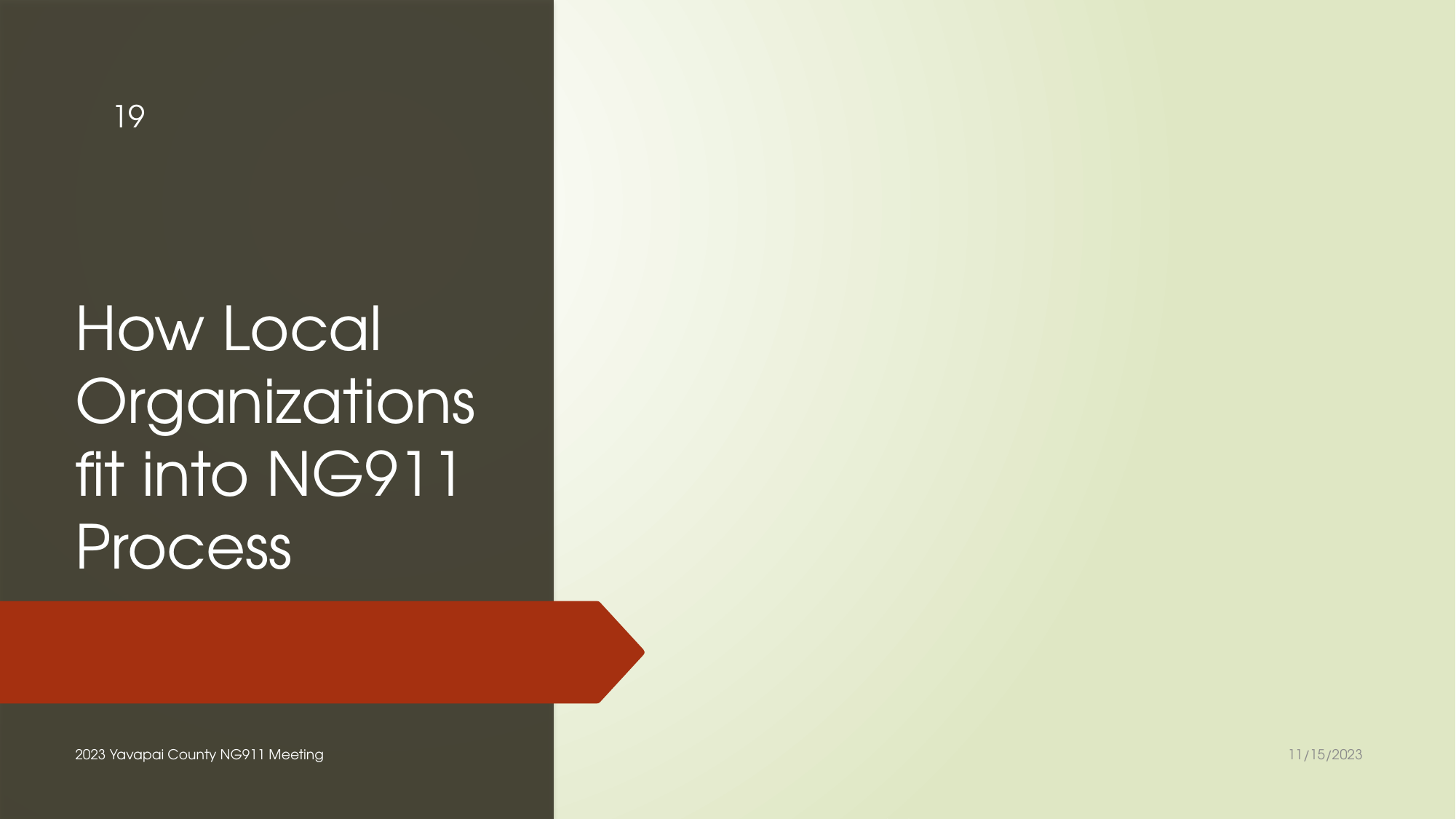

19
# How Local Organizations fit into NG911 Process

11/15/2023
2023 Yavapai County NG911 Meeting